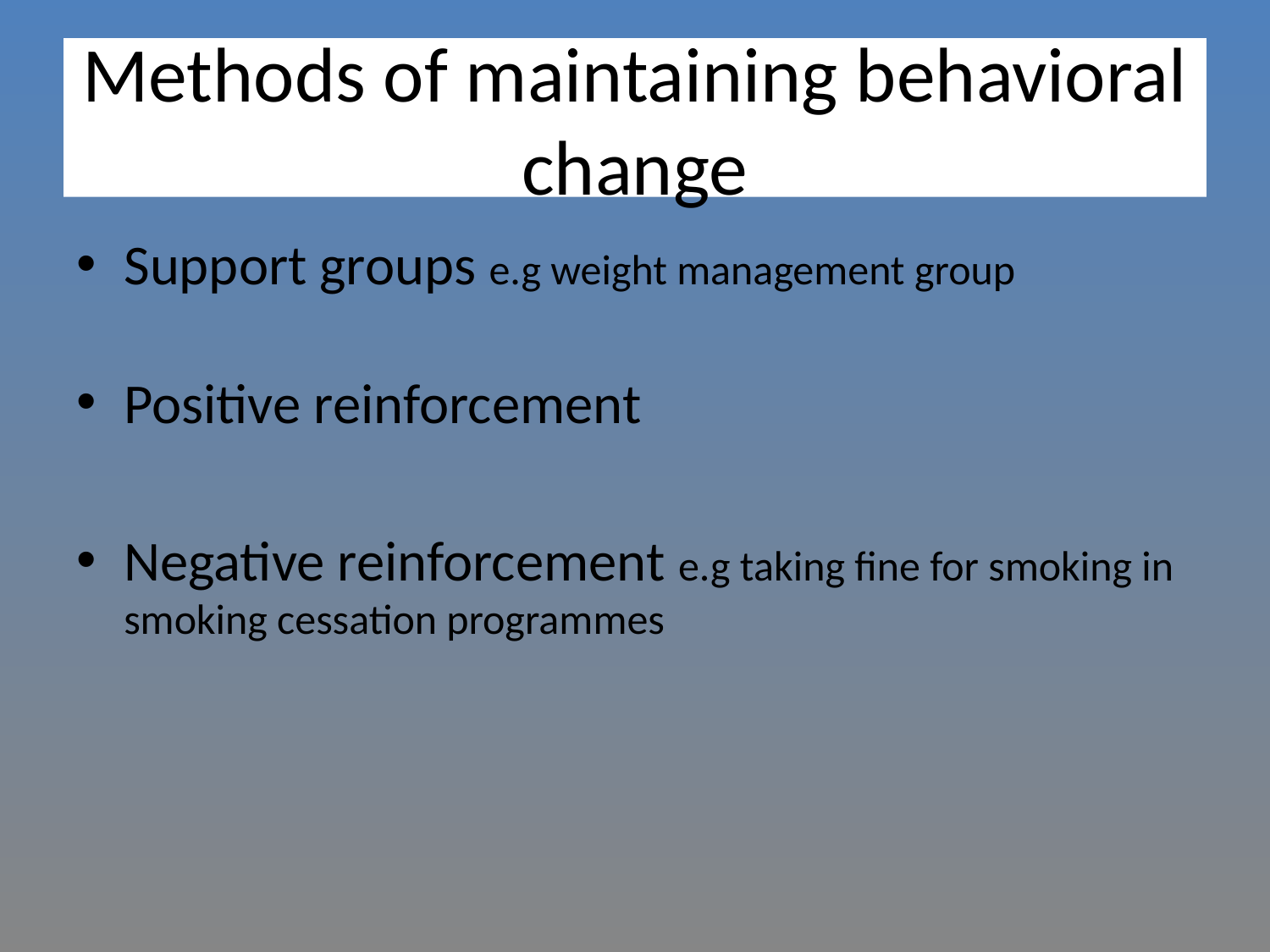

# Methods of maintaining behavioral change
Support groups e.g weight management group

Positive reinforcement

Negative reinforcement e.g taking fine for smoking in smoking cessation programmes